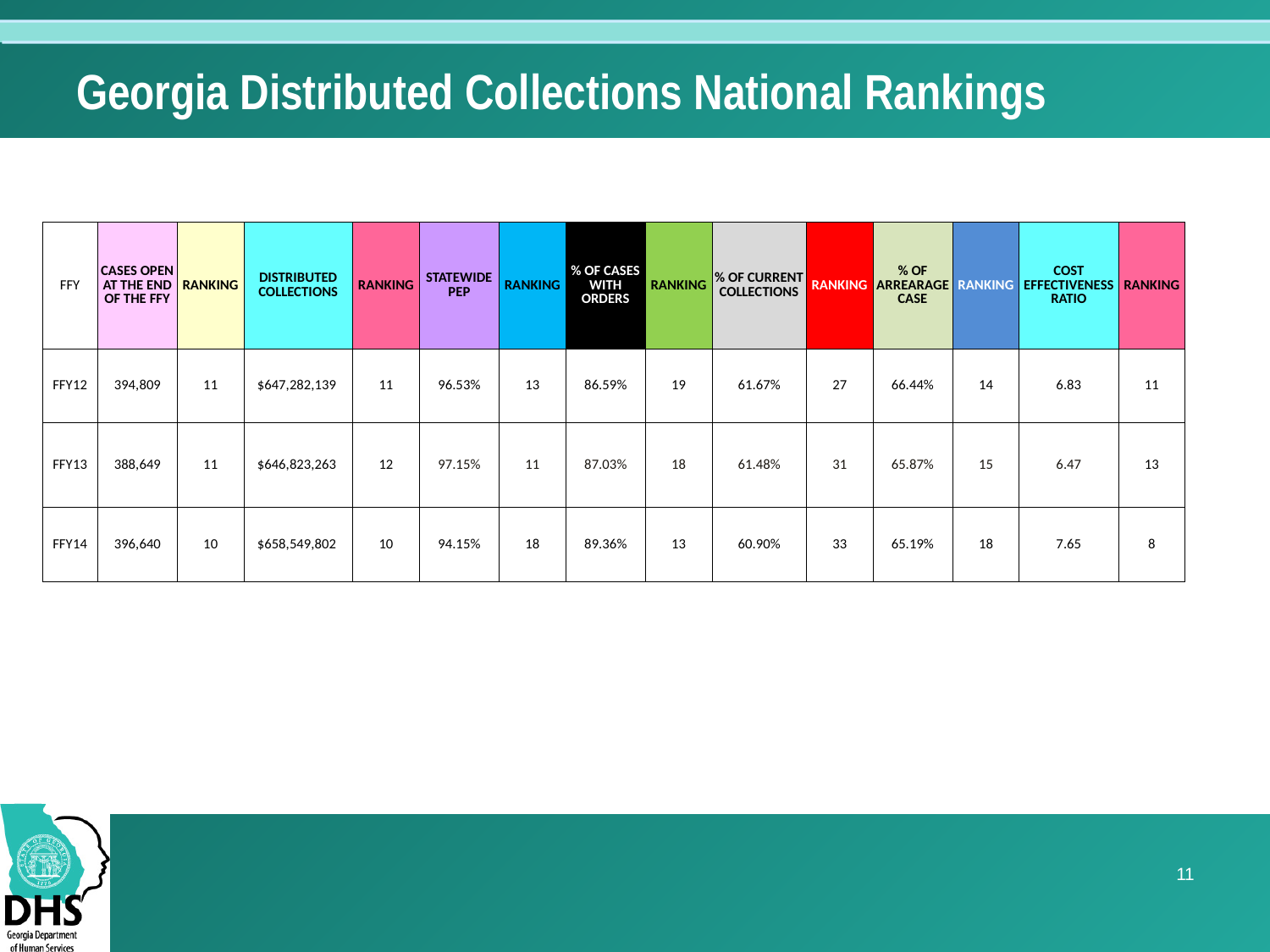

# Georgia Distributed Collections National Rankings
| FFY | CASES OPEN AT THE END OF THE FFY | RANKING | DISTRIBUTED COLLECTIONS | RANKING | STATEWIDE PEP | RANKING | % OF CASES WITH ORDERS | RANKING | % OF CURRENT COLLECTIONS | RANKING | % OF ARREARAGE CASE | RANKING | COST EFFECTIVENESS RATIO | RANKING |
| --- | --- | --- | --- | --- | --- | --- | --- | --- | --- | --- | --- | --- | --- | --- |
| FFY12 | 394,809 | 11 | $647,282,139 | 11 | 96.53% | 13 | 86.59% | 19 | 61.67% | 27 | 66.44% | 14 | 6.83 | 11 |
| FFY13 | 388,649 | 11 | $646,823,263 | 12 | 97.15% | 11 | 87.03% | 18 | 61.48% | 31 | 65.87% | 15 | 6.47 | 13 |
| FFY14 | 396,640 | 10 | $658,549,802 | 10 | 94.15% | 18 | 89.36% | 13 | 60.90% | 33 | 65.19% | 18 | 7.65 | 8 |
11